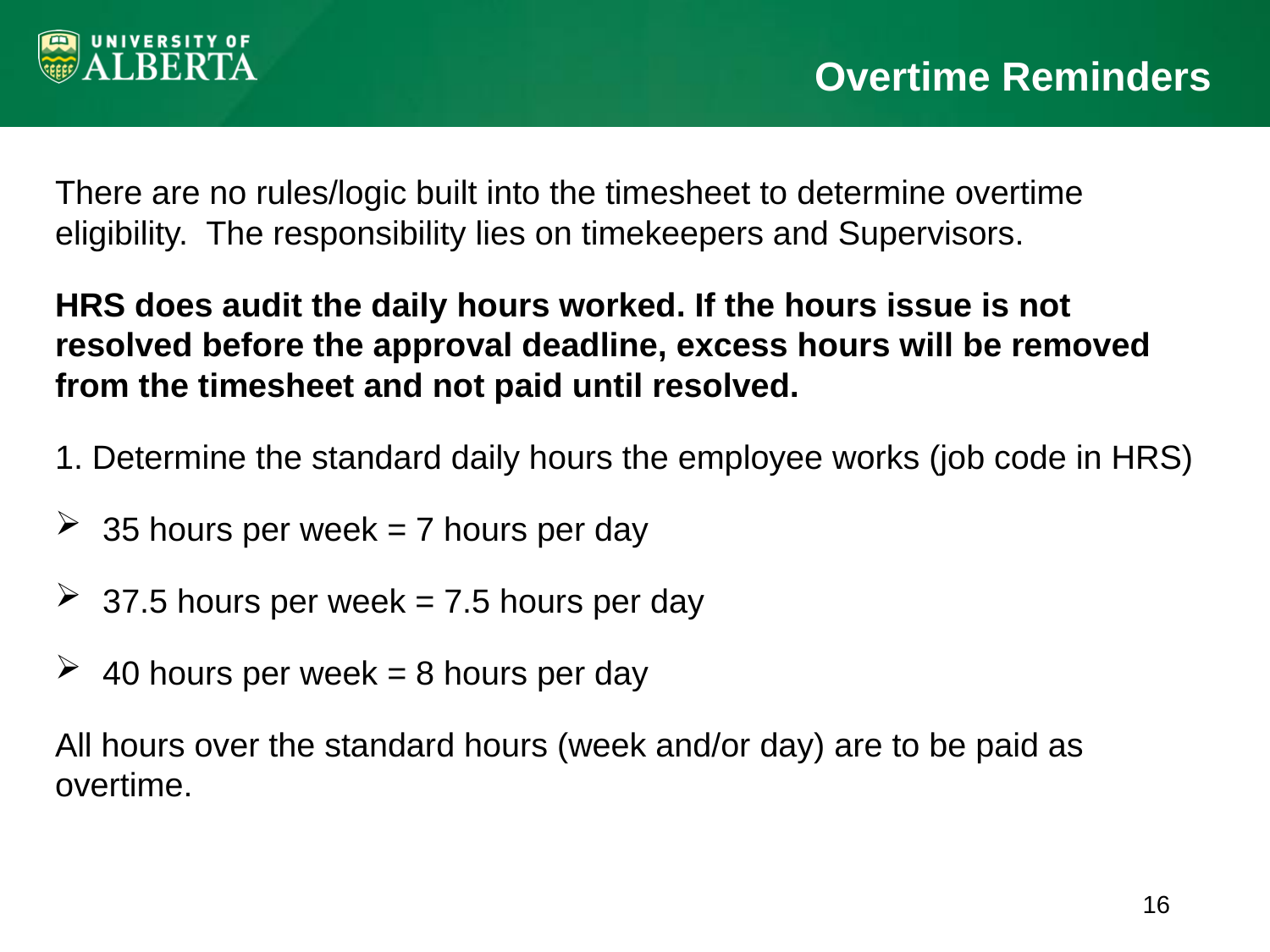

# Overtime Reminders
There are no rules/logic built into the timesheet to determine overtime eligibility.  The responsibility lies on timekeepers and Supervisors.
HRS does audit the daily hours worked. If the hours issue is not resolved before the approval deadline, excess hours will be removed from the timesheet and not paid until resolved.
1. Determine the standard daily hours the employee works (job code in HRS)
35 hours per week = 7 hours per day
37.5 hours per week = 7.5 hours per day
40 hours per week = 8 hours per day
All hours over the standard hours (week and/or day) are to be paid as overtime.
16